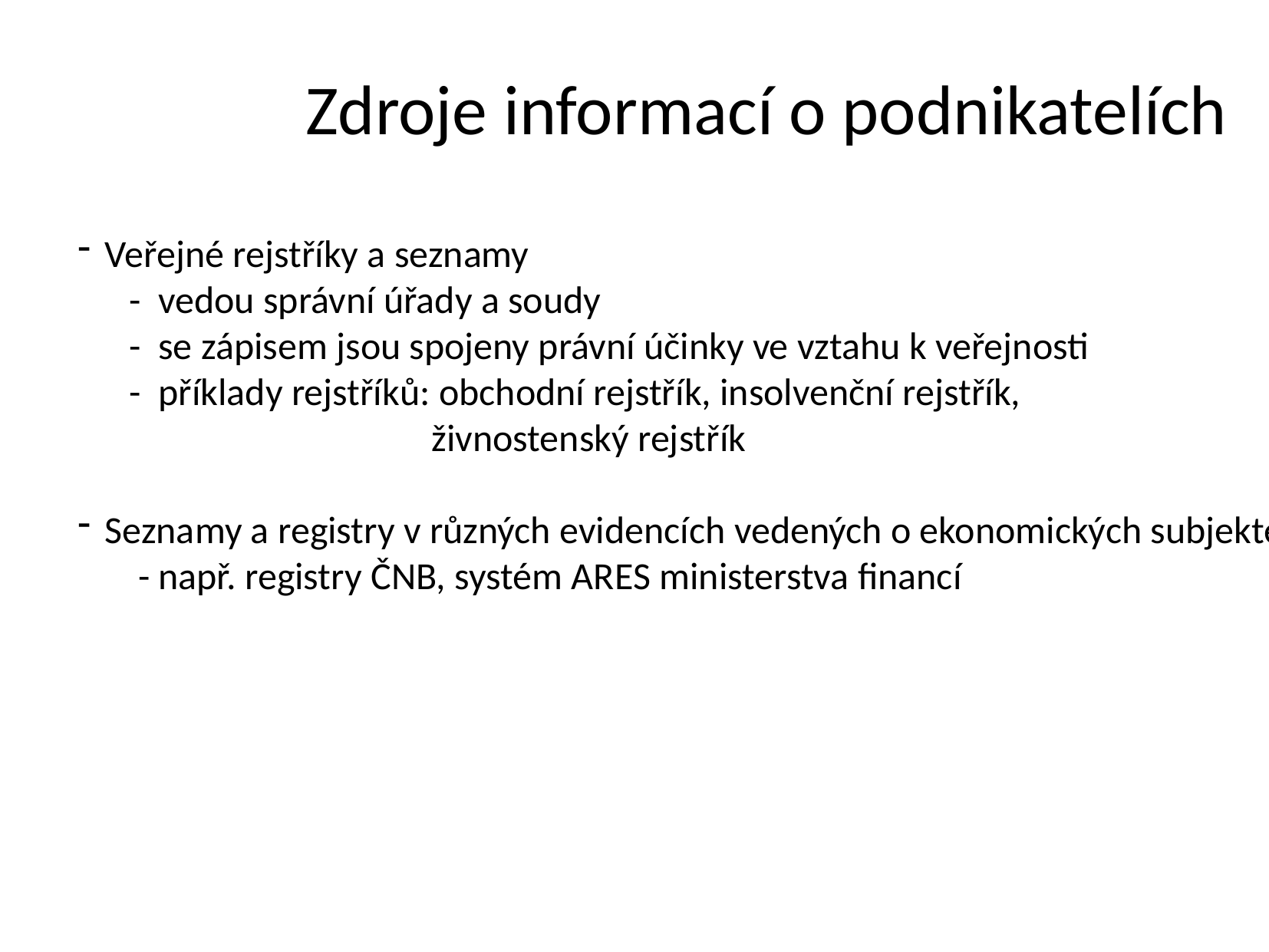

Zdroje informací o podnikatelích
Veřejné rejstříky a seznamy
      -  vedou správní úřady a soudy
      -  se zápisem jsou spojeny právní účinky ve vztahu k veřejnosti
      -  příklady rejstříků: obchodní rejstřík, insolvenční rejstřík,
                                         živnostenský rejstřík

Seznamy a registry v různých evidencích vedených o ekonomických subjektech
       - např. registry ČNB, systém ARES ministerstva financí